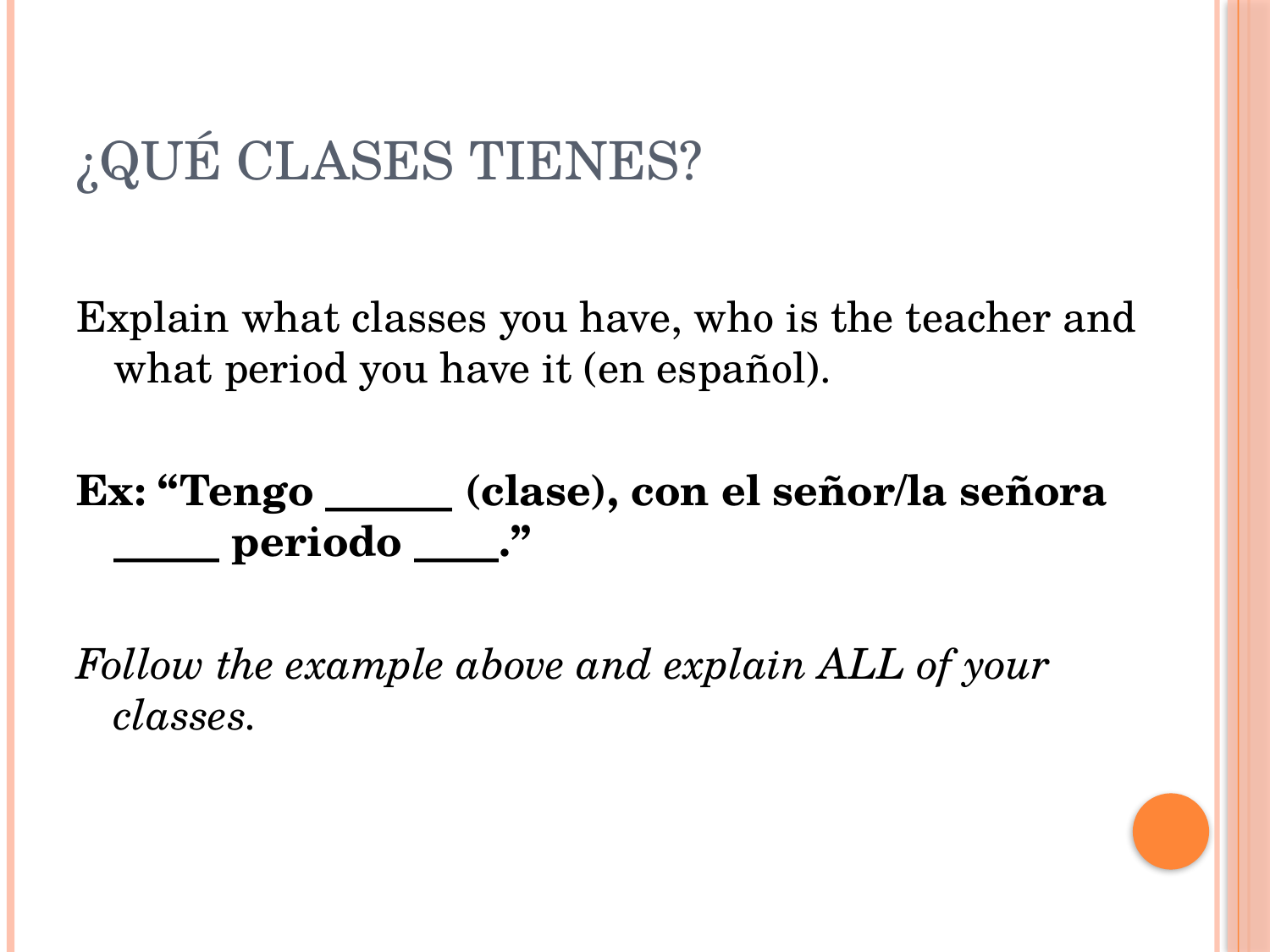

# ¿Qué clases tienes?

Explain what classes you have, who is the teacher and what period you have it (en español).

Ex: “Tengo ______ (clase), con el señor/la señora _____ periodo ____.”

Follow the example above and explain ALL of your classes.